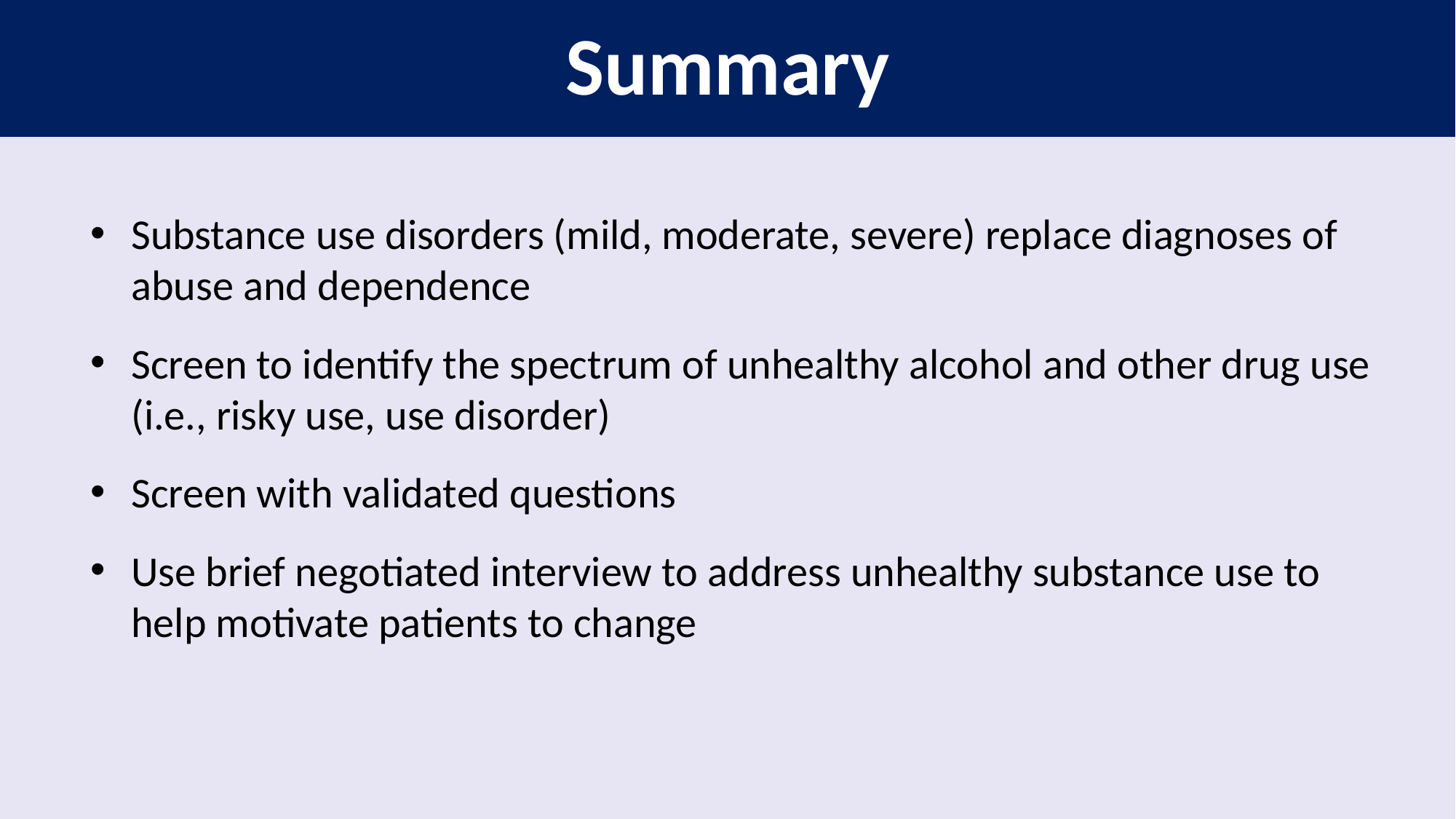

# Summary
Substance use disorders (mild, moderate, severe) replace diagnoses of abuse and dependence
Screen to identify the spectrum of unhealthy alcohol and other drug use (i.e., risky use, use disorder)
Screen with validated questions
Use brief negotiated interview to address unhealthy substance use to help motivate patients to change